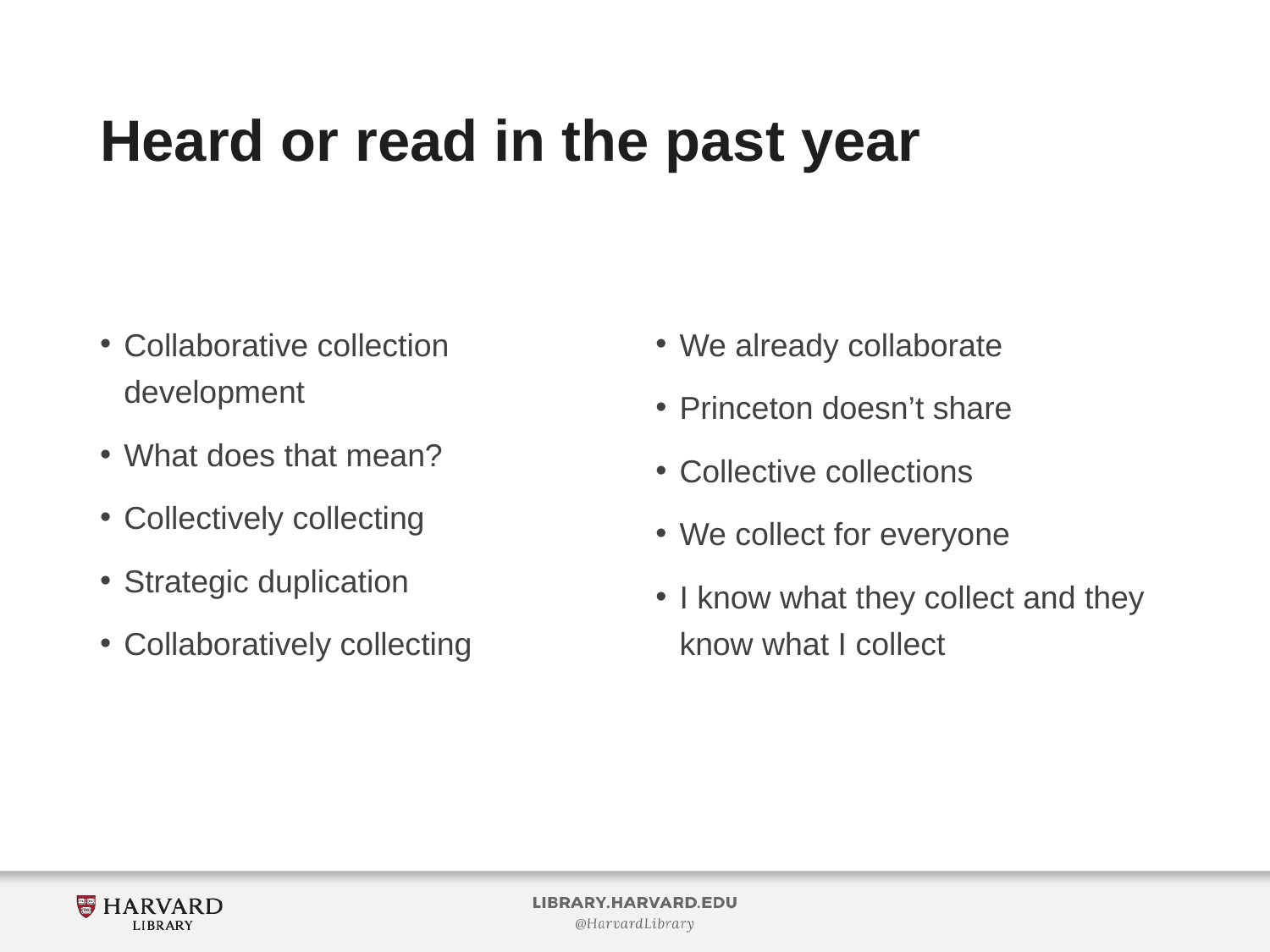

# Heard or read in the past year
Collaborative collection development
What does that mean?
Collectively collecting
Strategic duplication
Collaboratively collecting

We already collaborate
Princeton doesn’t share
Collective collections
We collect for everyone
I know what they collect and they know what I collect